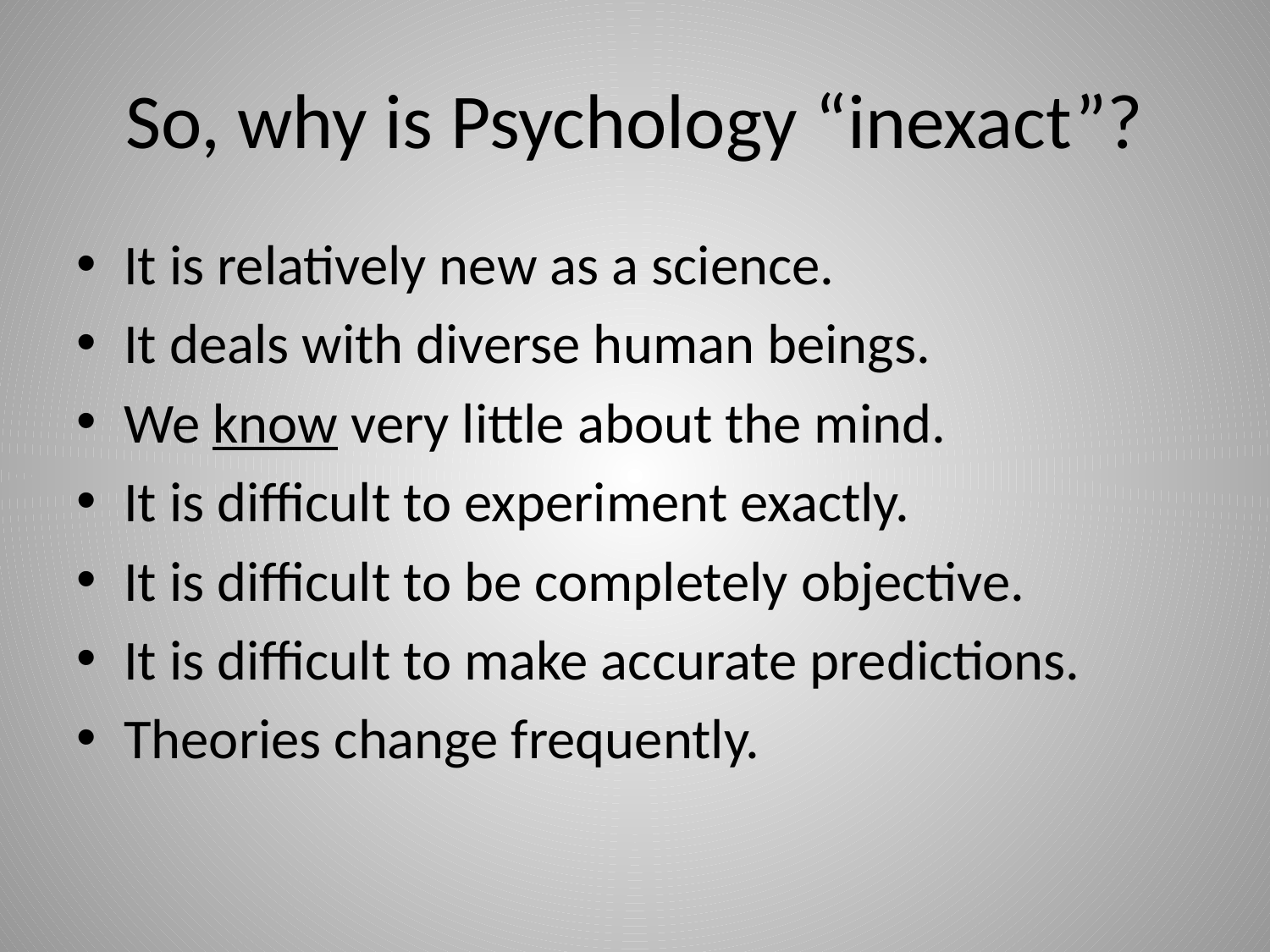

# So, why is Psychology “inexact”?
It is relatively new as a science.
It deals with diverse human beings.
We know very little about the mind.
It is difficult to experiment exactly.
It is difficult to be completely objective.
It is difficult to make accurate predictions.
Theories change frequently.